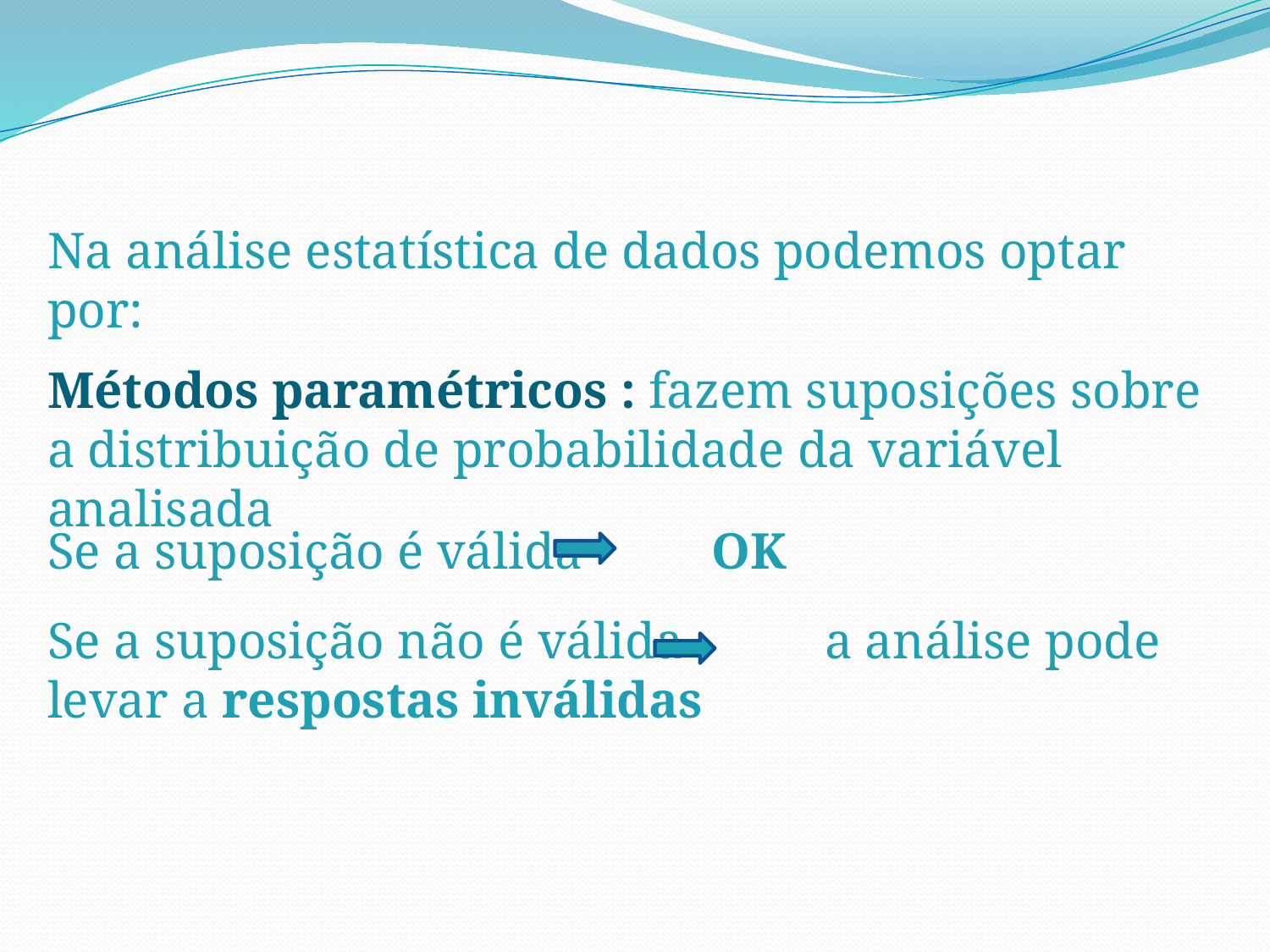

Na análise estatística de dados podemos optar por:
Métodos paramétricos : fazem suposições sobre a distribuição de probabilidade da variável analisada
Se a suposição é válida          OK

Se a suposição não é válida           a análise pode levar a respostas inválidas